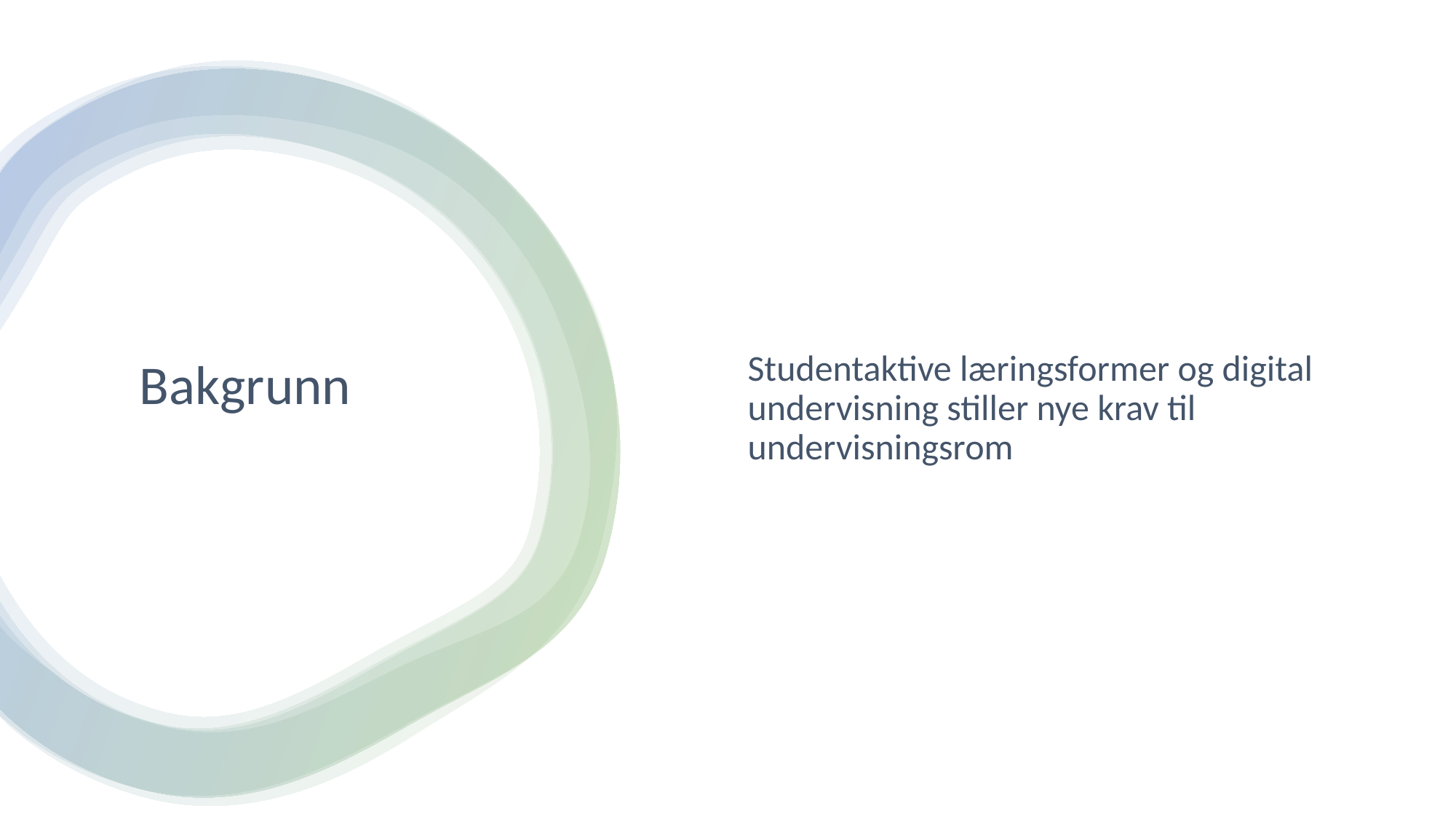

Studentaktive læringsformer og digital undervisning stiller nye krav til undervisningsrom
# Bakgrunn